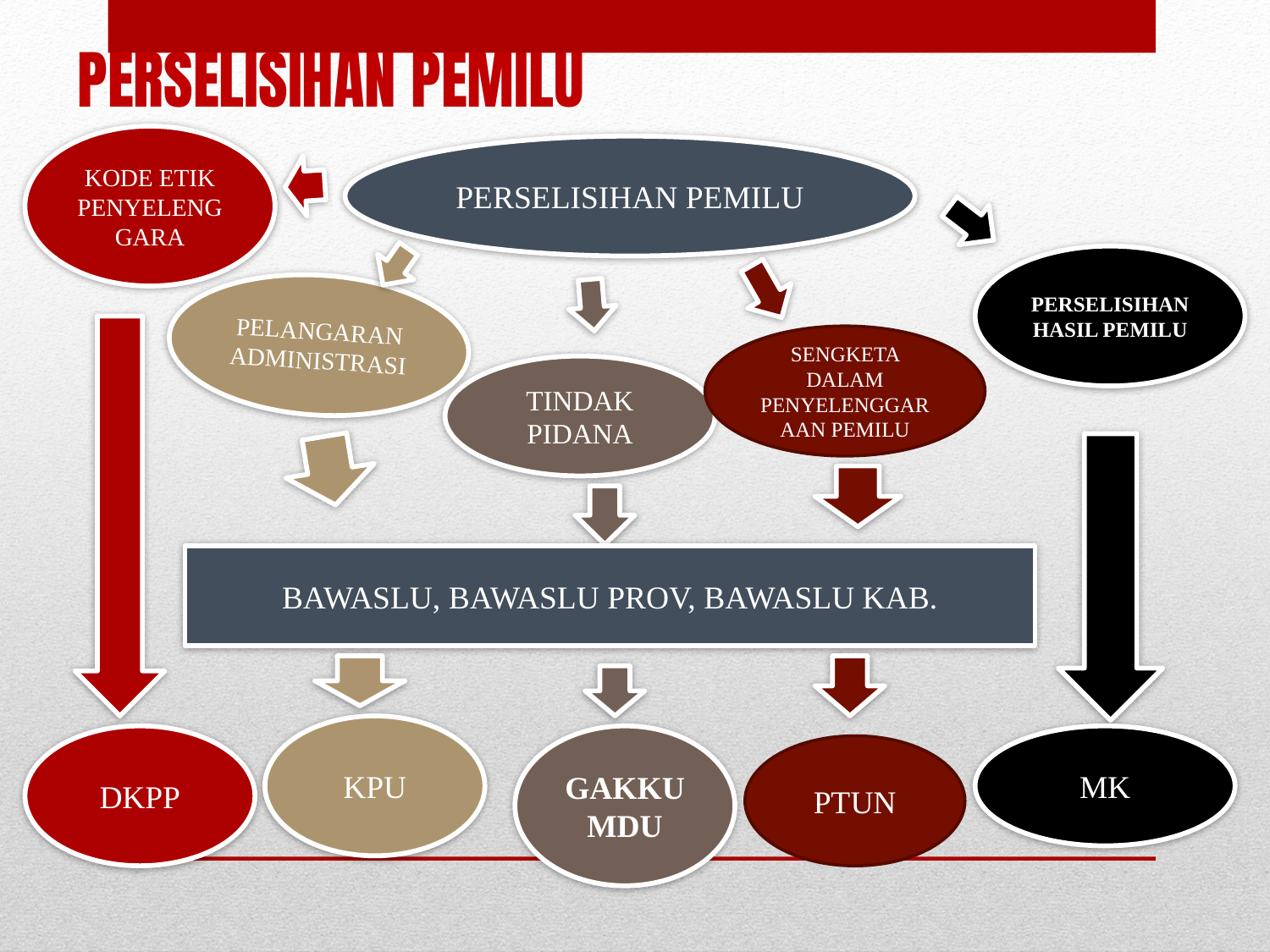

# PERSELISIHAN PEMILU
KODE ETIK PENYELENGGARA
PERSELISIHAN PEMILU

PERSELISIHAN HASIL PEMILU

PELANGARAN ADMINISTRASI

SENGKETA DALAM PENYELENGGARAAN PEMILU
TINDAK PIDANA

BAWASLU, BAWASLU PROV, BAWASLU KAB.

KPU
DKPP
GAKKUMDU
MK
PTUN